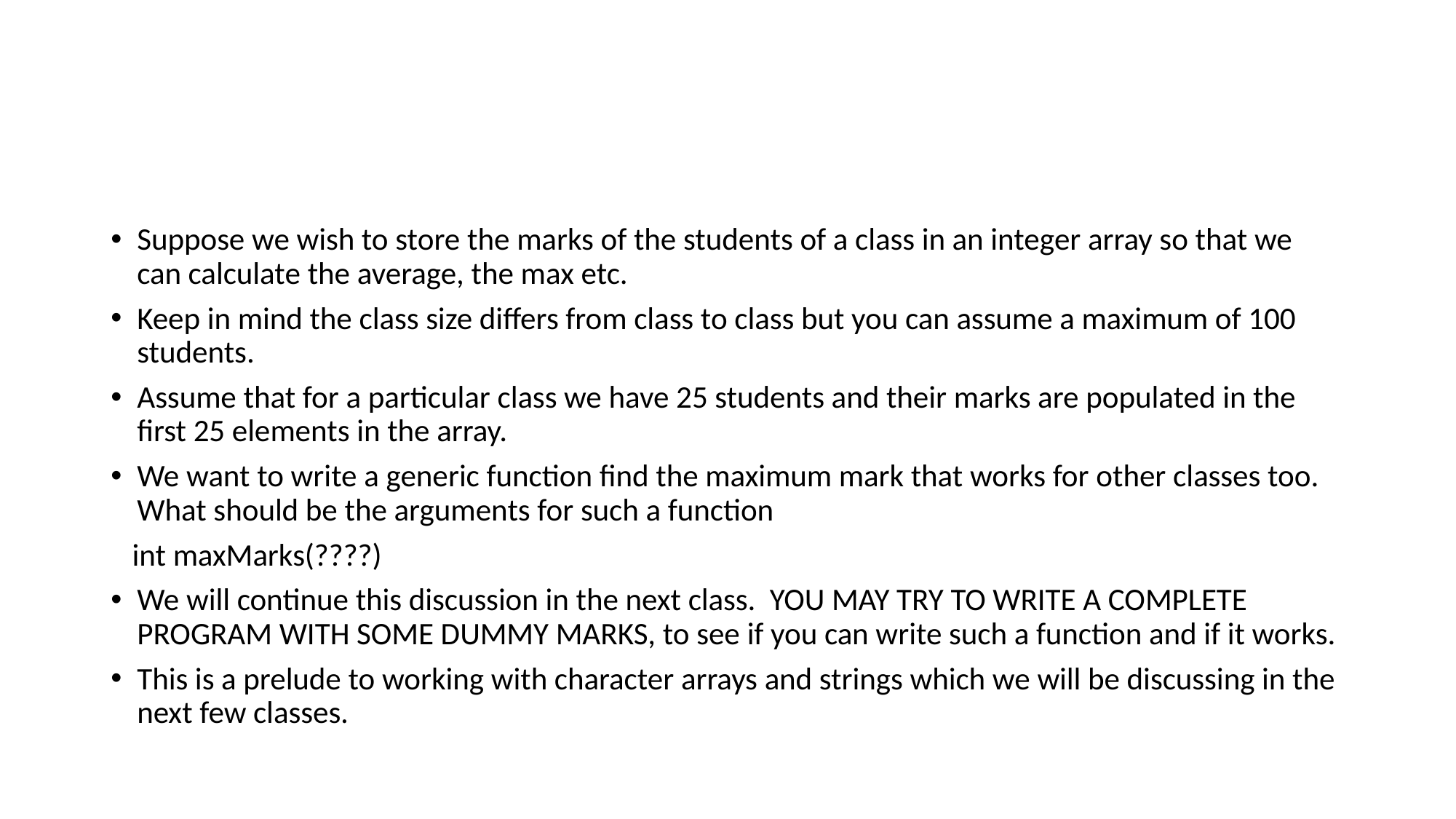

#
Suppose we wish to store the marks of the students of a class in an integer array so that we can calculate the average, the max etc.
Keep in mind the class size differs from class to class but you can assume a maximum of 100 students.
Assume that for a particular class we have 25 students and their marks are populated in the first 25 elements in the array.
We want to write a generic function find the maximum mark that works for other classes too.  What should be the arguments for such a function
   int maxMarks(????)
We will continue this discussion in the next class.  YOU MAY TRY TO WRITE A COMPLETE PROGRAM WITH SOME DUMMY MARKS, to see if you can write such a function and if it works.
This is a prelude to working with character arrays and strings which we will be discussing in the next few classes.